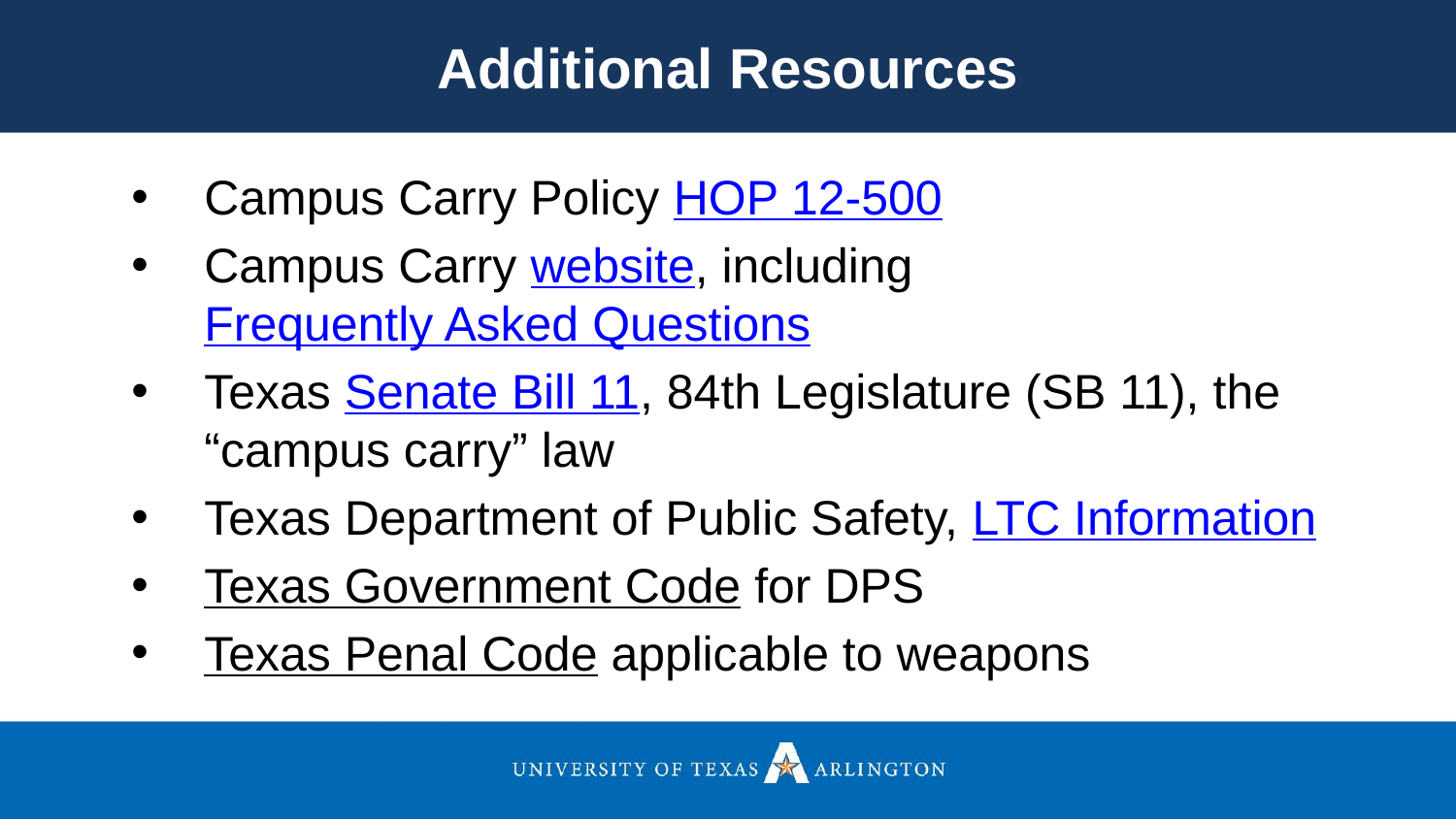

Additional Resources
Campus Carry Policy HOP 12-500
Campus Carry website, including Frequently Asked Questions
Texas Senate Bill 11, 84th Legislature (SB 11), the “campus carry” law
Texas Department of Public Safety, LTC Information
Texas Government Code for DPS
Texas Penal Code applicable to weapons